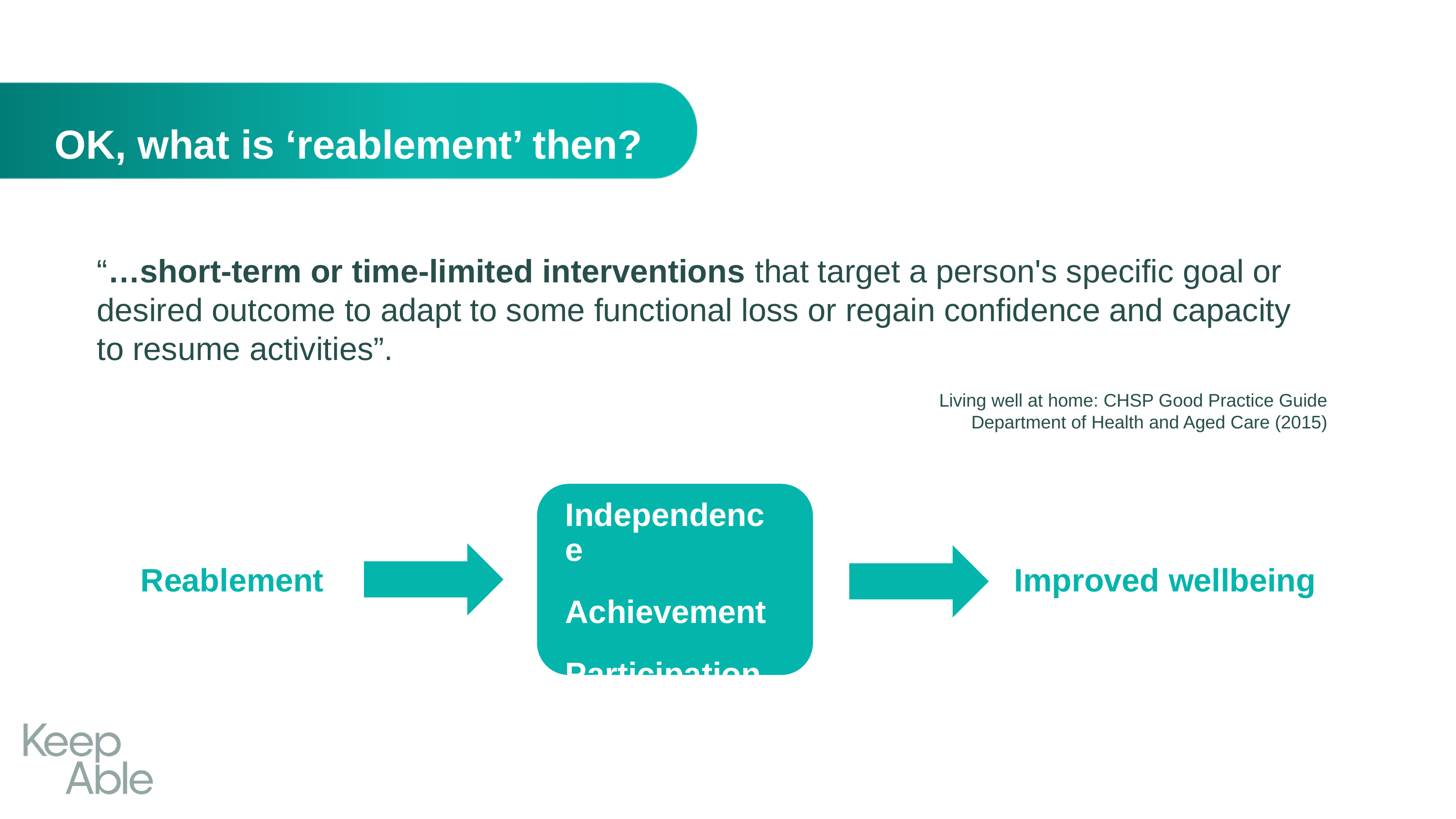

OK, what is ‘reablement’ then?

“…short-term or time-limited interventions that target a person's specific goal or desired outcome to adapt to some functional loss or regain confidence and capacity to resume activities”.

Living well at home: CHSP Good Practice Guide​
Department of Health and Aged Care (2015)

Independence

Achievement

Participation

Reablement
Improved wellbeing